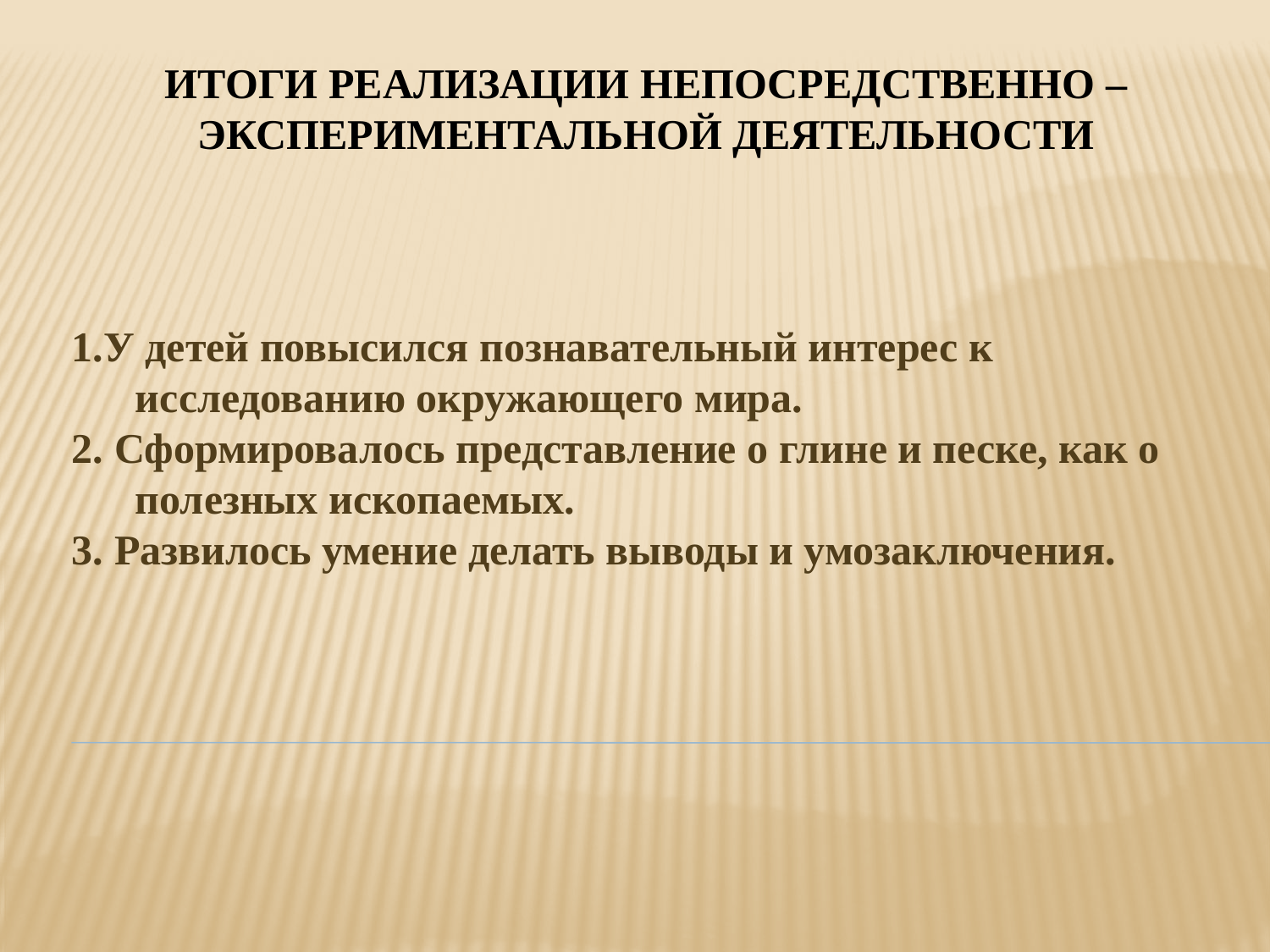

# Итоги реализации непосредственно – экспериментальной деятельности
1.У детей повысился познавательный интерес к исследованию окружающего мира.
2. Сформировалось представление о глине и песке, как о полезных ископаемых.
3. Развилось умение делать выводы и умозаключения.